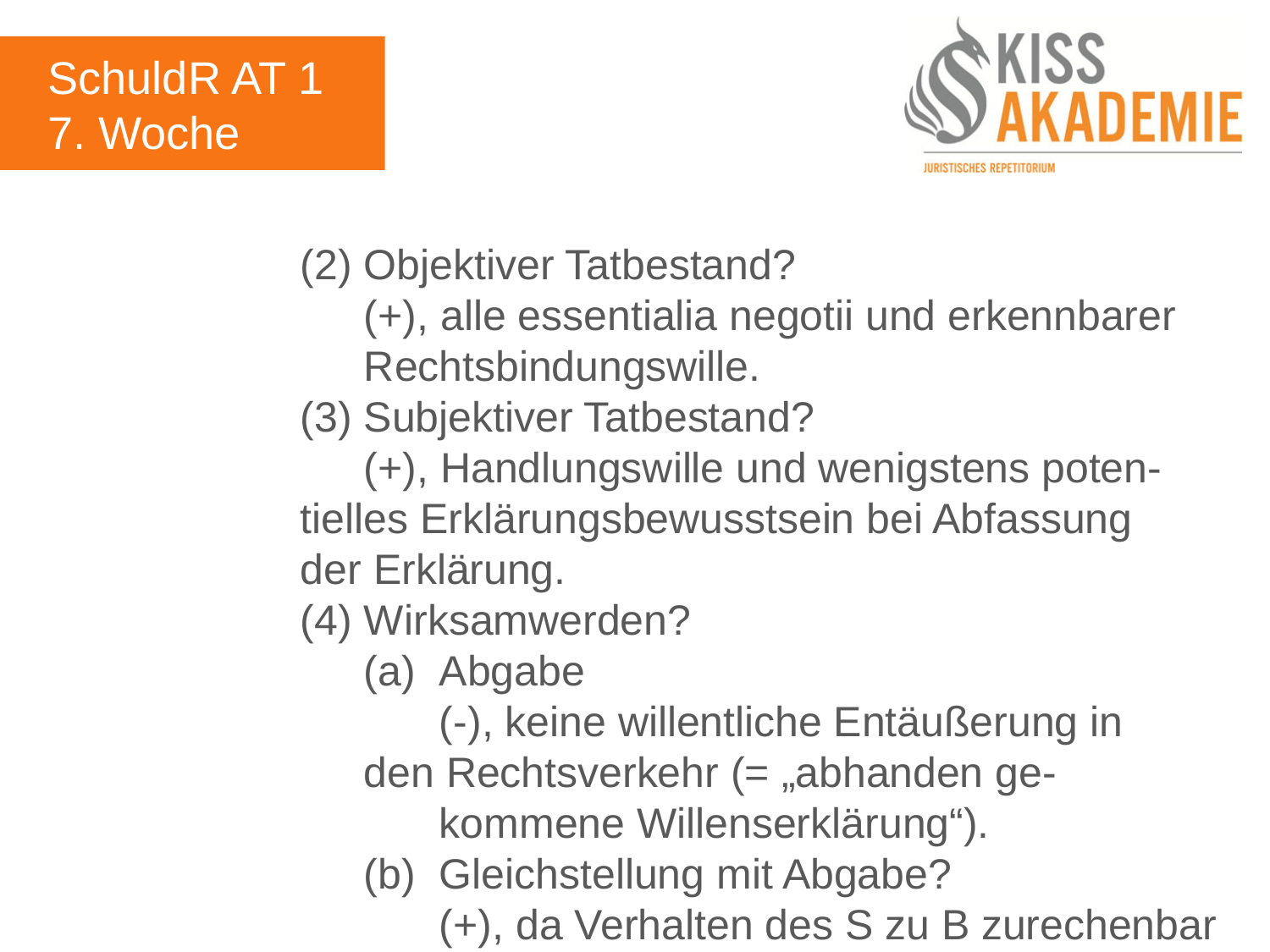

SchuldR AT 1
7. Woche
					(2)	Objektiver Tatbestand?
						(+), alle essentialia negotii und erkennbarer						Rechtsbindungswille.
					(3)	Subjektiver Tatbestand?
						(+), Handlungswille und wenigstens poten-						tielles Erklärungsbewusstsein bei Abfassung						der Erklärung.
					(4)	Wirksamwerden?
						(a)	Abgabe
							(-), keine willentliche Entäußerung in 							den Rechtsverkehr (= „abhanden ge-								kommene Willenserklärung“).
						(b)	Gleichstellung mit Abgabe?
							(+), da Verhalten des S zu B zurechenbar